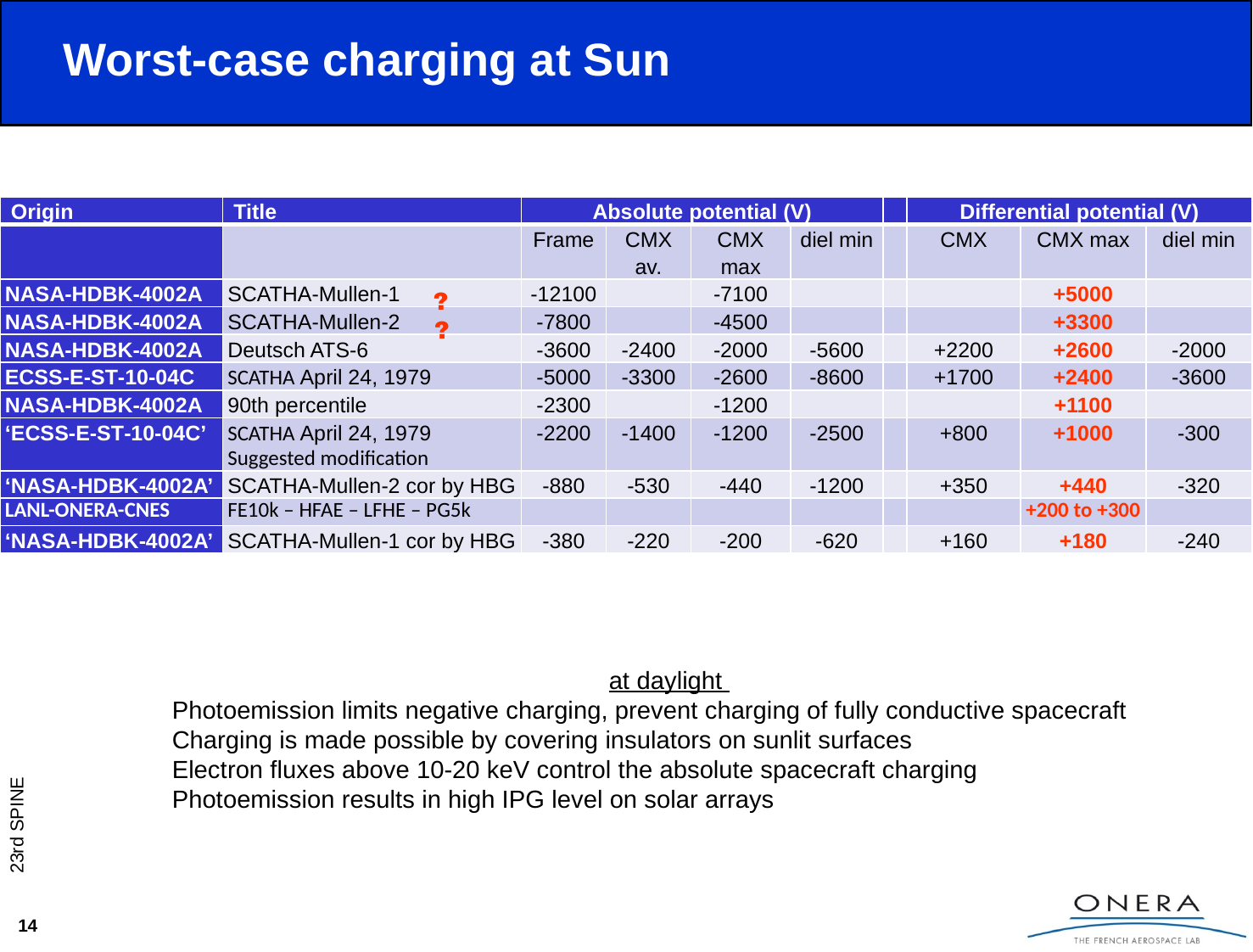

# Worst-case charging at Sun
| Origin | Title | Absolute potential (V) |  |  |  |  | Differential potential (V) |  |  |
| --- | --- | --- | --- | --- | --- | --- | --- | --- | --- |
|  |  | Frame | CMX av. | CMX max | diel min |  | CMX | CMX max | diel min |
| NASA-HDBK-4002A | SCATHA-Mullen-1 | -12100 |  | -7100 |  |  |  | +5000 |  |
| NASA-HDBK-4002A | SCATHA-Mullen-2 | -7800 |  | -4500 |  |  |  | +3300 |  |
| NASA-HDBK-4002A | Deutsch ATS-6 | -3600 | -2400 | -2000 | -5600 |  | +2200 | +2600 | -2000 |
| ECSS‐E‐ST‐10‐04C | SCATHA April 24, 1979 | -5000 | -3300 | -2600 | -8600 |  | +1700 | +2400 | -3600 |
| NASA-HDBK-4002A | 90th percentile | -2300 |  | -1200 |  |  |  | +1100 |  |
| ‘ECSS‐E‐ST‐10‐04C’ | SCATHA April 24, 1979 Suggested modification | -2200 | -1400 | -1200 | -2500 |  | +800 | +1000 | -300 |
| ‘NASA-HDBK-4002A’ | SCATHA-Mullen-2 cor by HBG | -880 | -530 | -440 | -1200 |  | +350 | +440 | -320 |
| LANL-ONERA-CNES | FE10k – HFAE – LFHE – PG5k |  |  |  |  |  |  | +200 to +300 |  |
| ‘NASA-HDBK-4002A’ | SCATHA-Mullen-1 cor by HBG | -380 | -220 | -200 | -620 |  | +160 | +180 | -240 |
?
?
at daylight
Photoemission limits negative charging, prevent charging of fully conductive spacecraft
Charging is made possible by covering insulators on sunlit surfaces
Electron fluxes above 10-20 keV control the absolute spacecraft charging
Photoemission results in high IPG level on solar arrays
14